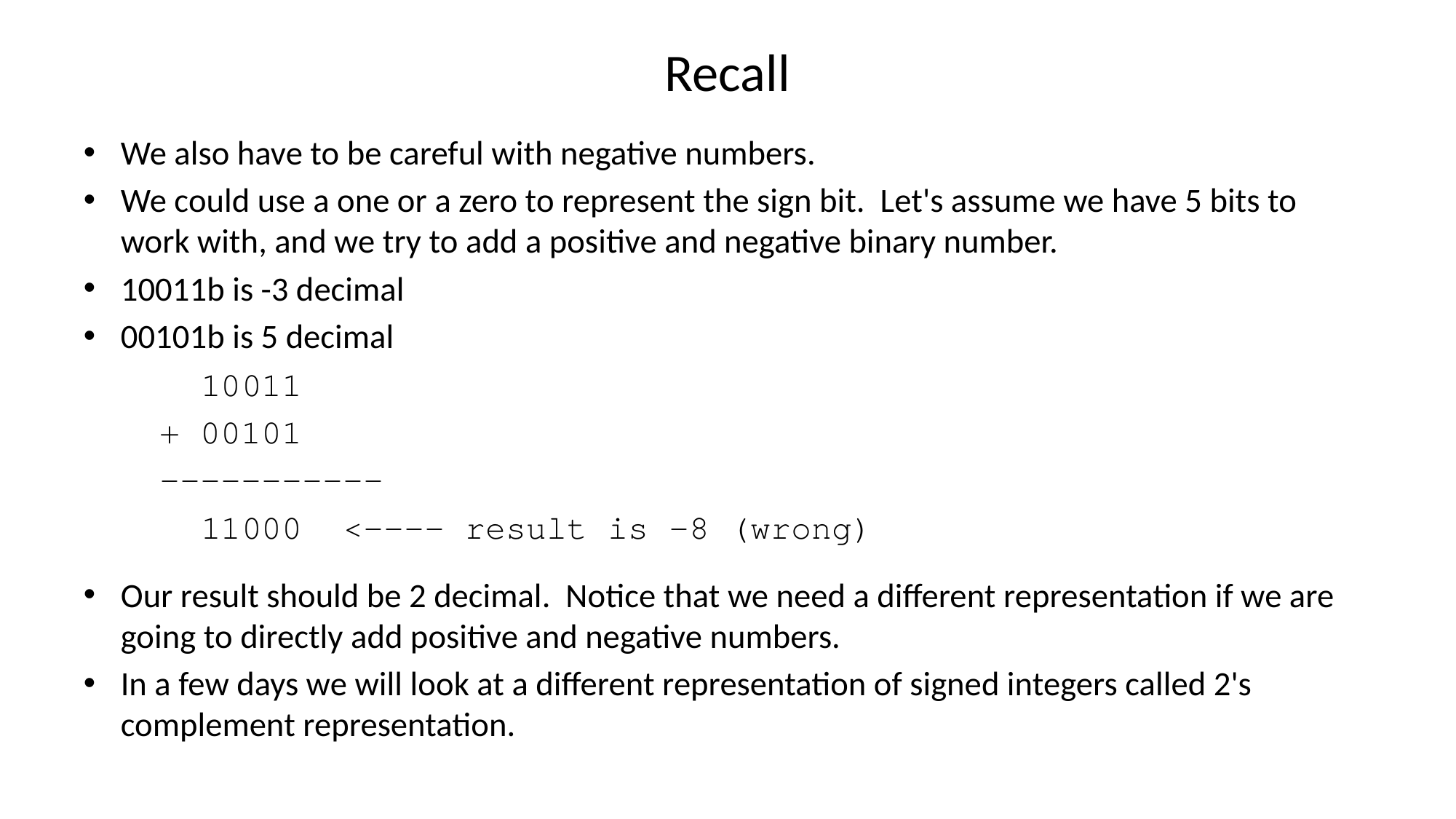

# Recall
We also have to be careful with negative numbers.
We could use a one or a zero to represent the sign bit.  Let's assume we have 5 bits to work	with, and we try to add a positive and negative binary number.
10011b is -3 decimal
00101b is 5 decimal
	  10011
	+ 00101
	-----------
	  11000  <---- result is -8 (wrong)

Our result should be 2 decimal.  Notice that we need a different representation if we are 	going to directly add positive and negative numbers.
In a few days we will look at a different representation of signed integers called 2's	complement representation.